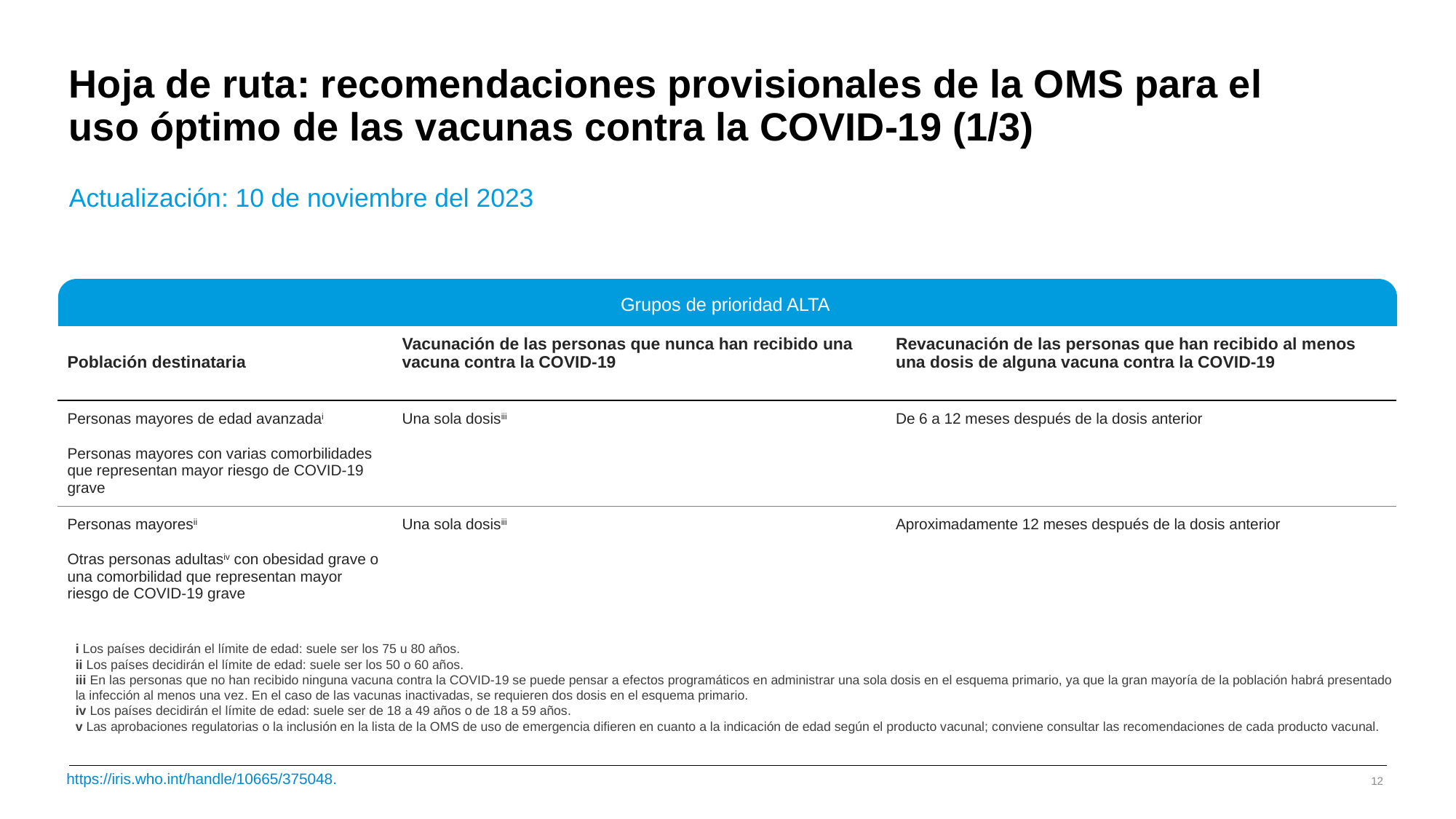

# Hoja de ruta: recomendaciones provisionales de la OMS para el uso óptimo de las vacunas contra la COVID‑19 (1/3)
Actualización: 10 de noviembre del 2023
Grupos de prioridad ALTA
| Población destinataria | Vacunación de las personas que nunca han recibido una vacuna contra la COVID‑19 | Revacunación de las personas que han recibido al menos una dosis de alguna vacuna contra la COVID‑19 |
| --- | --- | --- |
| Personas mayores de edad avanzadai Personas mayores con varias comorbilidades que representan mayor riesgo de COVID‑19 grave | Una sola dosisiii | De 6 a 12 meses después de la dosis anterior |
| Personas mayoresii Otras personas adultasiv con obesidad grave o una comorbilidad que representan mayor riesgo de COVID‑19 grave | Una sola dosisiii | Aproximadamente 12 meses después de la dosis anterior |
i Los países decidirán el límite de edad: suele ser los 75 u 80 años.
ii Los países decidirán el límite de edad: suele ser los 50 o 60 años.
iii En las personas que no han recibido ninguna vacuna contra la COVID-19 se puede pensar a efectos programáticos en administrar una sola dosis en el esquema primario, ya que la gran mayoría de la población habrá presentado la infección al menos una vez. En el caso de las vacunas inactivadas, se requieren dos dosis en el esquema primario.
iv Los países decidirán el límite de edad: suele ser de 18 a 49 años o de 18 a 59 años.
v Las aprobaciones regulatorias o la inclusión en la lista de la OMS de uso de emergencia difieren en cuanto a la indicación de edad según el producto vacunal; conviene consultar las recomendaciones de cada producto vacunal.
https://iris.who.int/handle/10665/375048.
12